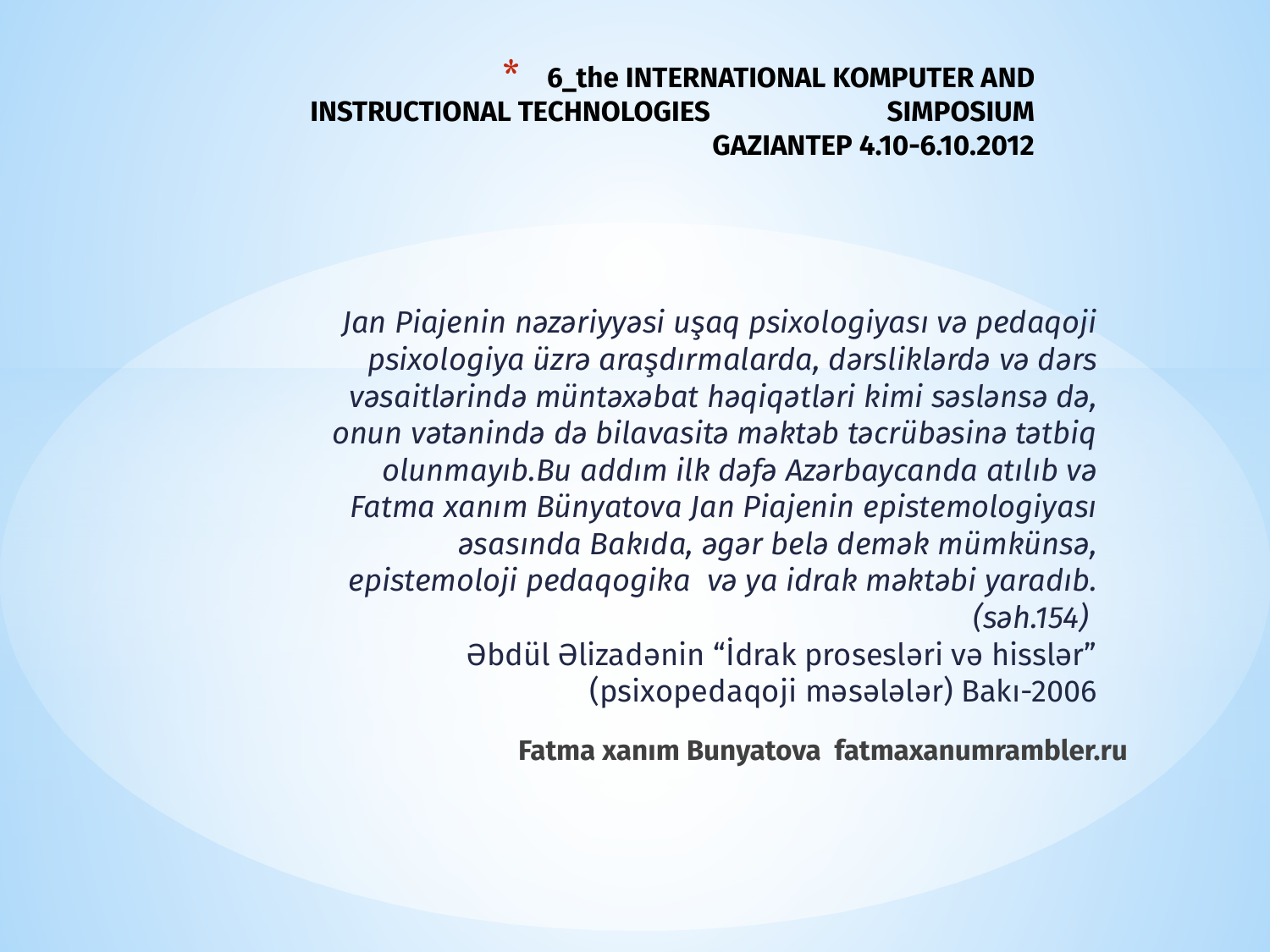

# 6_the INTERNATIONAL KOMPUTER AND INSTRUCTIONAL TECHNOLOGIES                          SIMPOSIUM GAZIANTEP 4.10-6.10.2012
Jan Piajenin nəzəriyyəsi uşaq psixologiyası və pedaqoji psixologiya üzrə araşdırmalarda, dərsliklərdə və dərs vəsaitlərində müntəxəbat həqiqətləri kimi səslənsə də, onun vətənində də bilavasitə məktəb təcrübəsinə tətbiq olunmayıb.Bu addım ilk dəfə Azərbaycanda atılıb və Fatma xanım Bünyatova Jan Piajenin epistemologiyası əsasında Bakıda, əgər belə demək mümkünsə, epistemoloji pedaqogika  və ya idrak məktəbi yaradıb.(səh.154)
Əbdül Əlizadənin “İdrak prosesləri və hisslər” (psixopedaqoji məsələlər) Bakı-2006
Fatma xanım Bunyatova  fatmaxanumrambler.ru